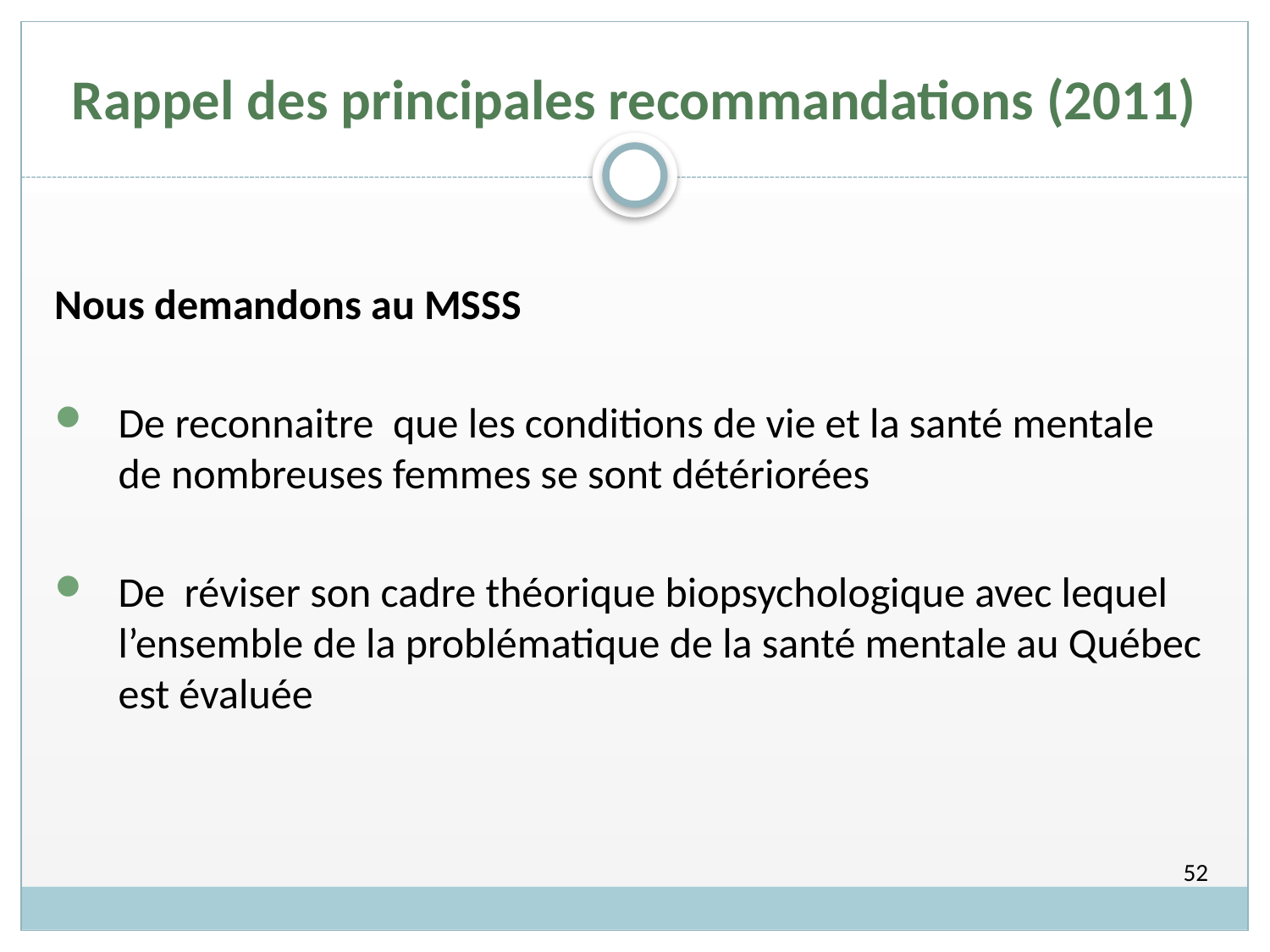

# Rappel des principales recommandations (2011)

Nous demandons au MSSS

De reconnaitre  que les conditions de vie et la santé mentale de nombreuses femmes se sont détériorées

De  réviser son cadre théorique biopsychologique avec lequel l’ensemble de la problématique de la santé mentale au Québec est évaluée
52